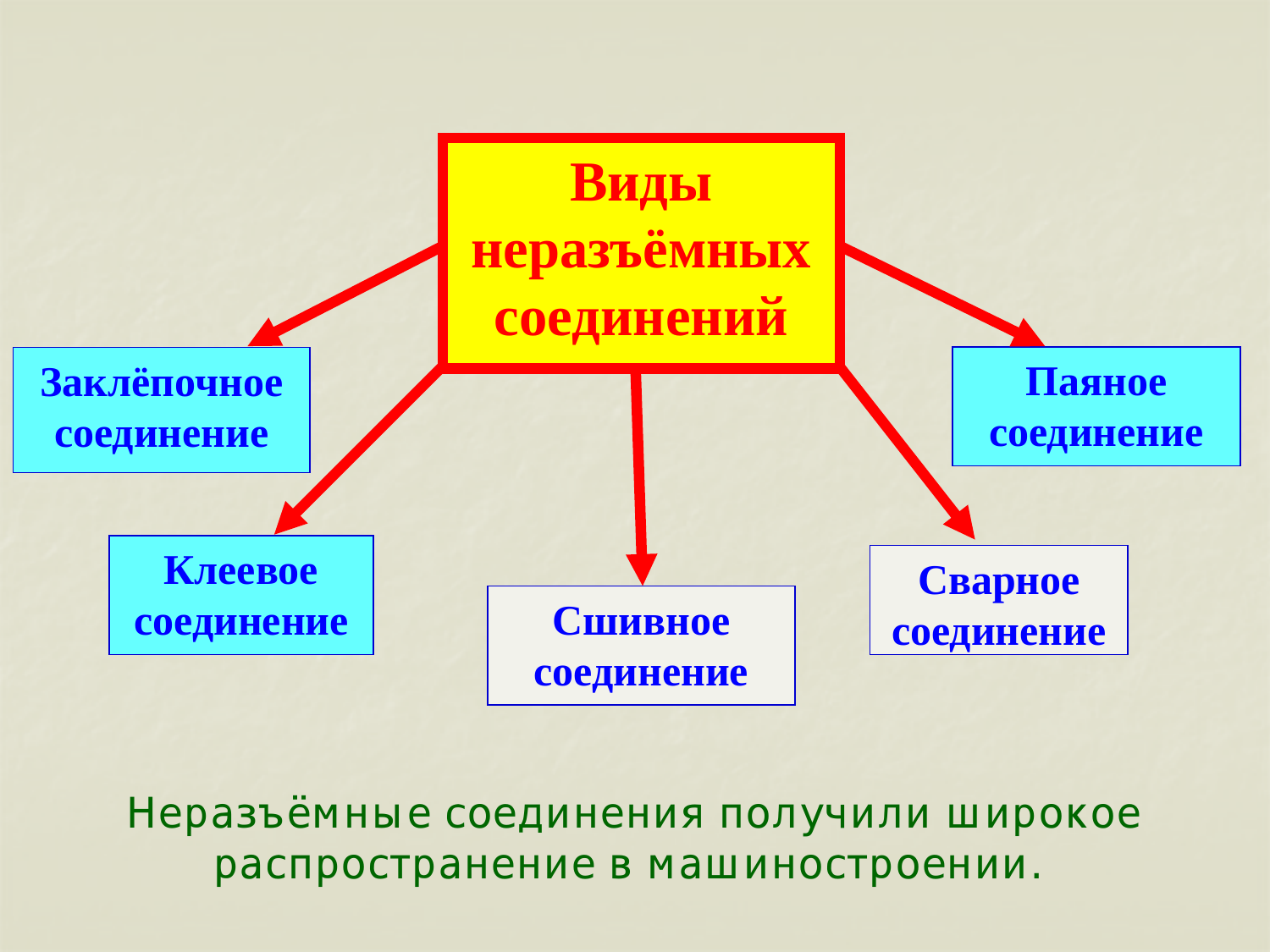

Виды неразъёмных соединений

Паяное соединение
Заклёпочное соединение

Клеевое соединение
Сварное соединение

Сшивное соединение
Неразъёмные соединения получили широкое распространение в машиностроении.